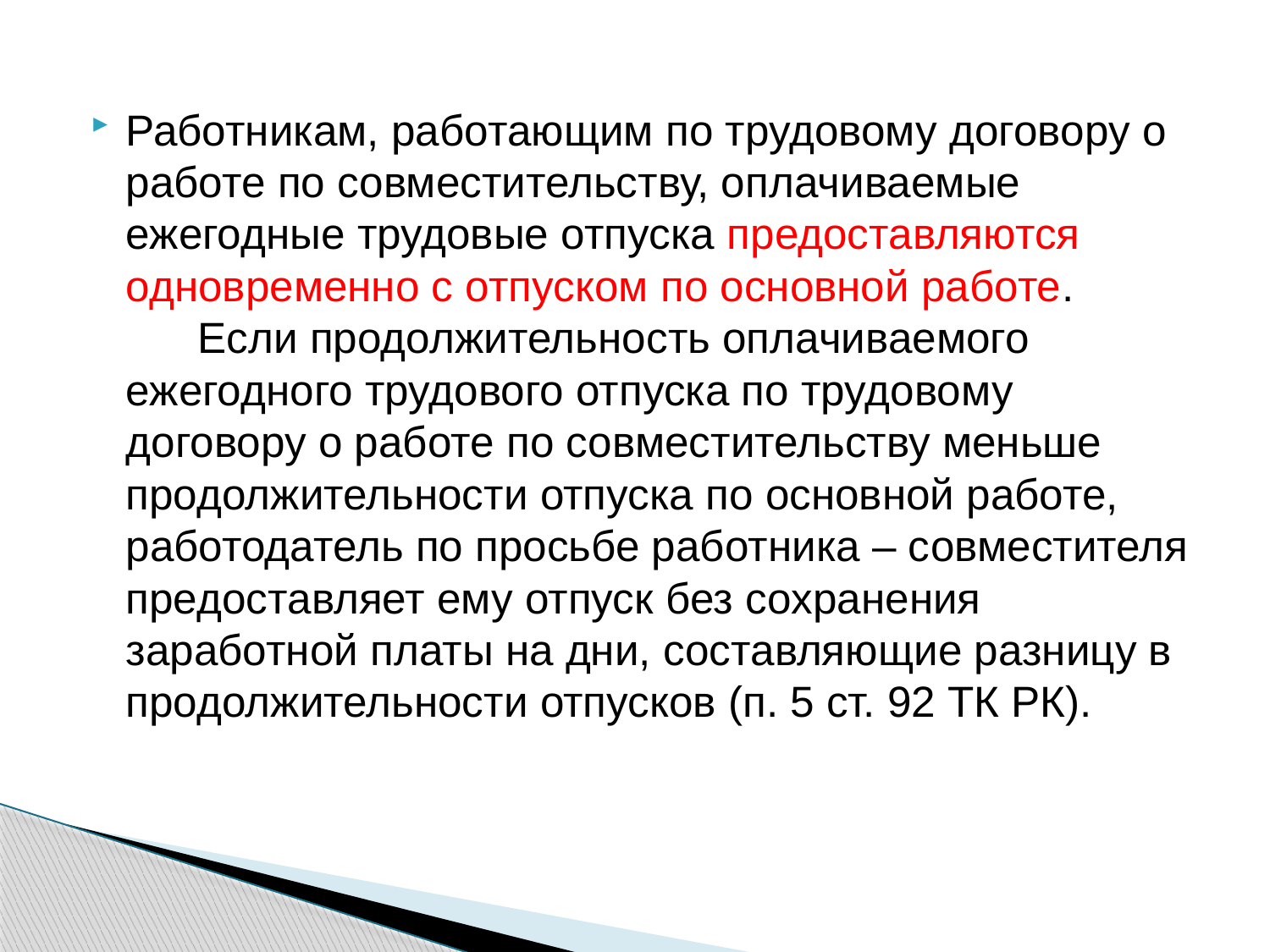

Работникам, работающим по трудовому договору о работе по совместительству, оплачиваемые ежегодные трудовые отпуска предоставляются одновременно с отпуском по основной работе.
      Если продолжительность оплачиваемого ежегодного трудового отпуска по трудовому договору о работе по совместительству меньше продолжительности отпуска по основной работе, работодатель по просьбе работника – совместителя предоставляет ему отпуск без сохранения заработной платы на дни, составляющие разницу в продолжительности отпусков (п. 5 ст. 92 ТК РК).